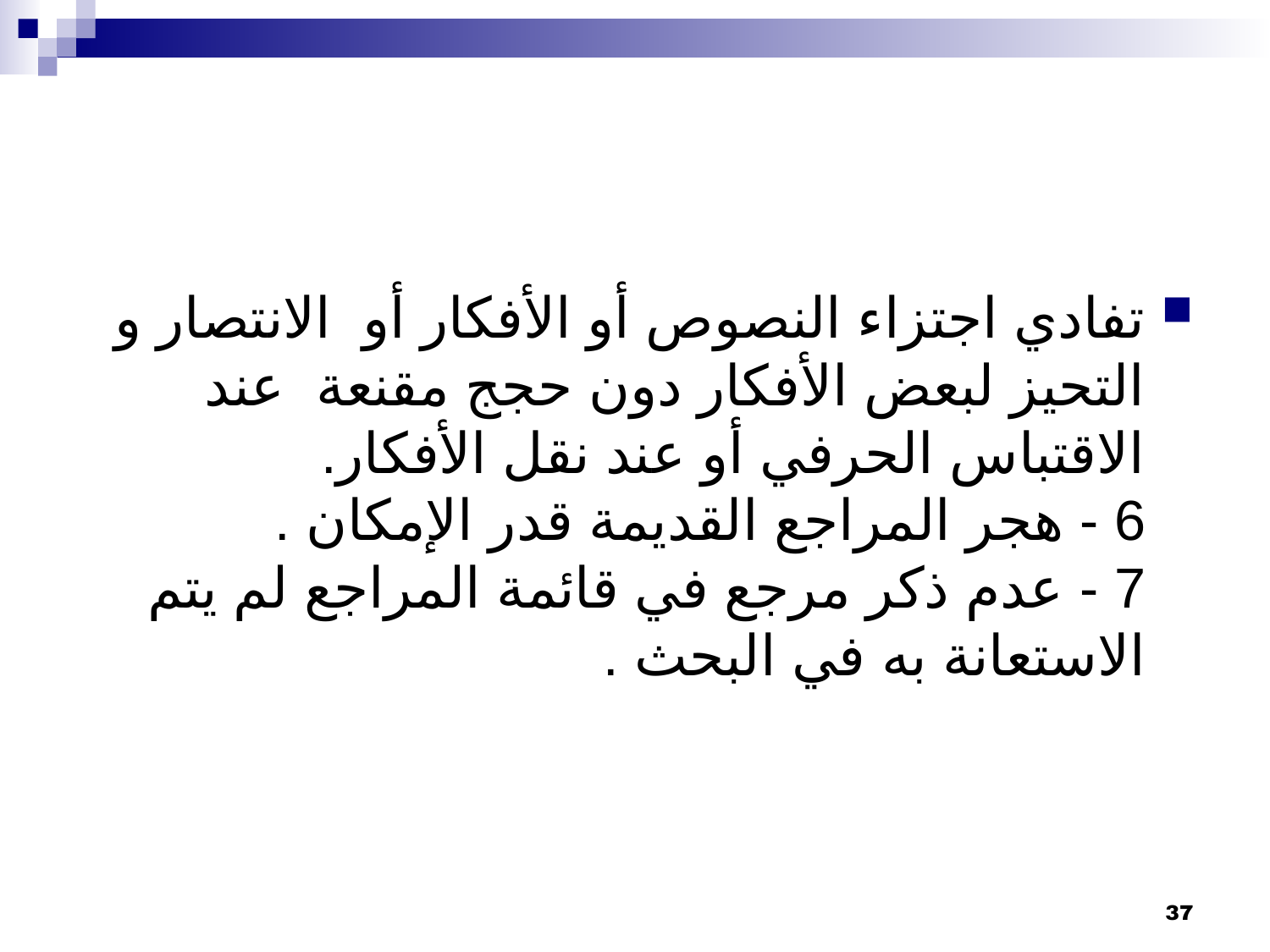

#
تفادي اجتزاء النصوص أو الأفكار أو  الانتصار و التحيز لبعض الأفكار دون حجج مقنعة  عند الاقتباس الحرفي أو عند نقل الأفكار.
6 - هجر المراجع القديمة قدر الإمكان .
7 - عدم ذكر مرجع في قائمة المراجع لم يتم الاستعانة به في البحث .
37